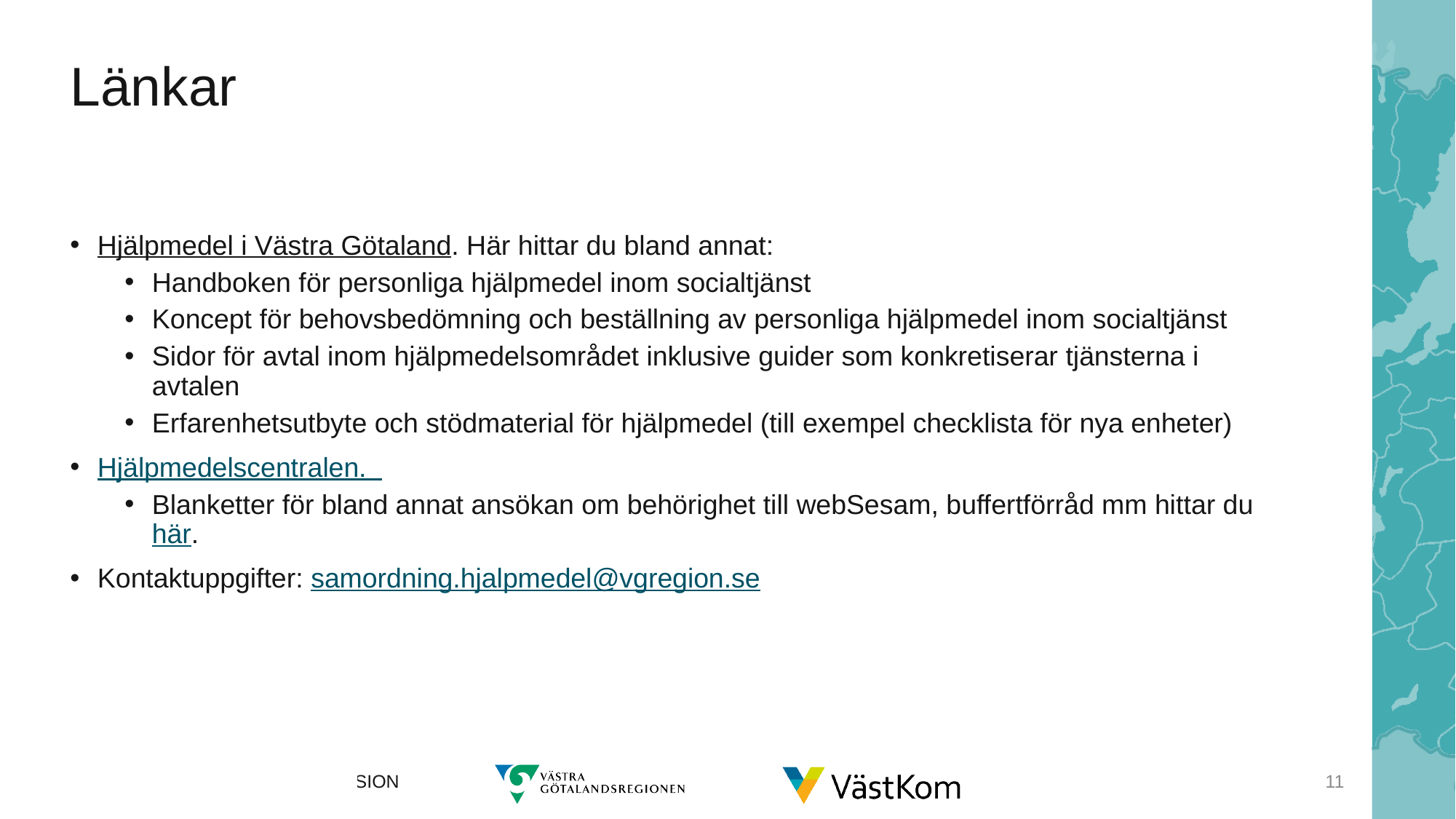

# Länkar
Hjälpmedel i Västra Götaland. Här hittar du bland annat:
Handboken för personliga hjälpmedel inom socialtjänst
Koncept för behovsbedömning och beställning av personliga hjälpmedel inom socialtjänst
Sidor för avtal inom hjälpmedelsområdet inklusive guider som konkretiserar tjänsterna i avtalen
Erfarenhetsutbyte och stödmaterial för hjälpmedel (till exempel checklista för nya enheter)
Hjälpmedelscentralen.
Blanketter för bland annat ansökan om behörighet till webSesam, buffertförråd mm hittar du här.
Kontaktuppgifter: samordning.hjalpmedel@vgregion.se

11